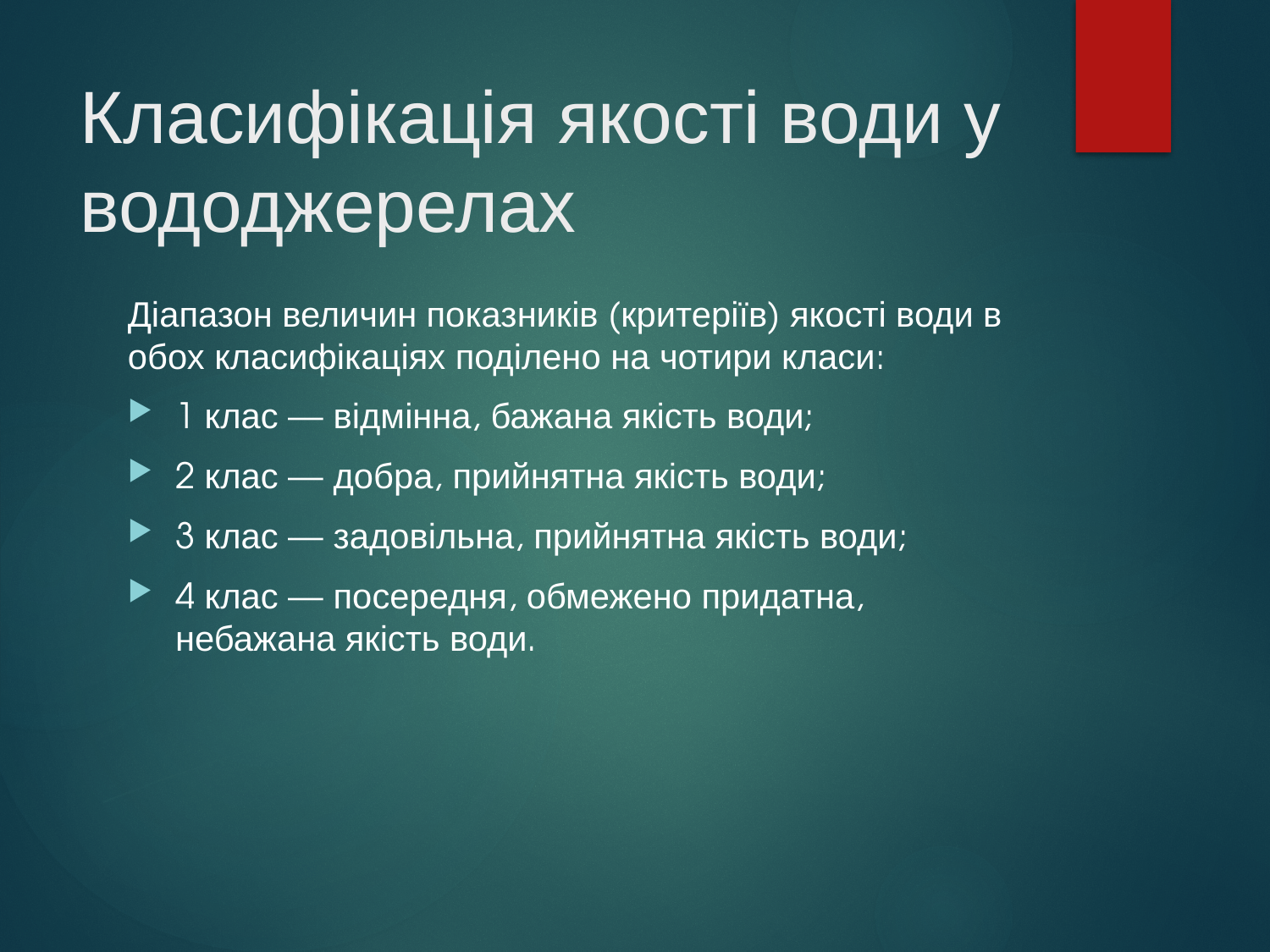

# Класифікація якості води у вододжерелах
Діапазон величин показників (критеріїв) якості води в обох класифікаціях поділено на чотири класи:
1 клас — відмінна, бажана якість води;
2 клас — добра, прийнятна якість води;
3 клас — задовільна, прийнятна якість води;
4 клас — посередня, обмежено придатна, небажана якість води.